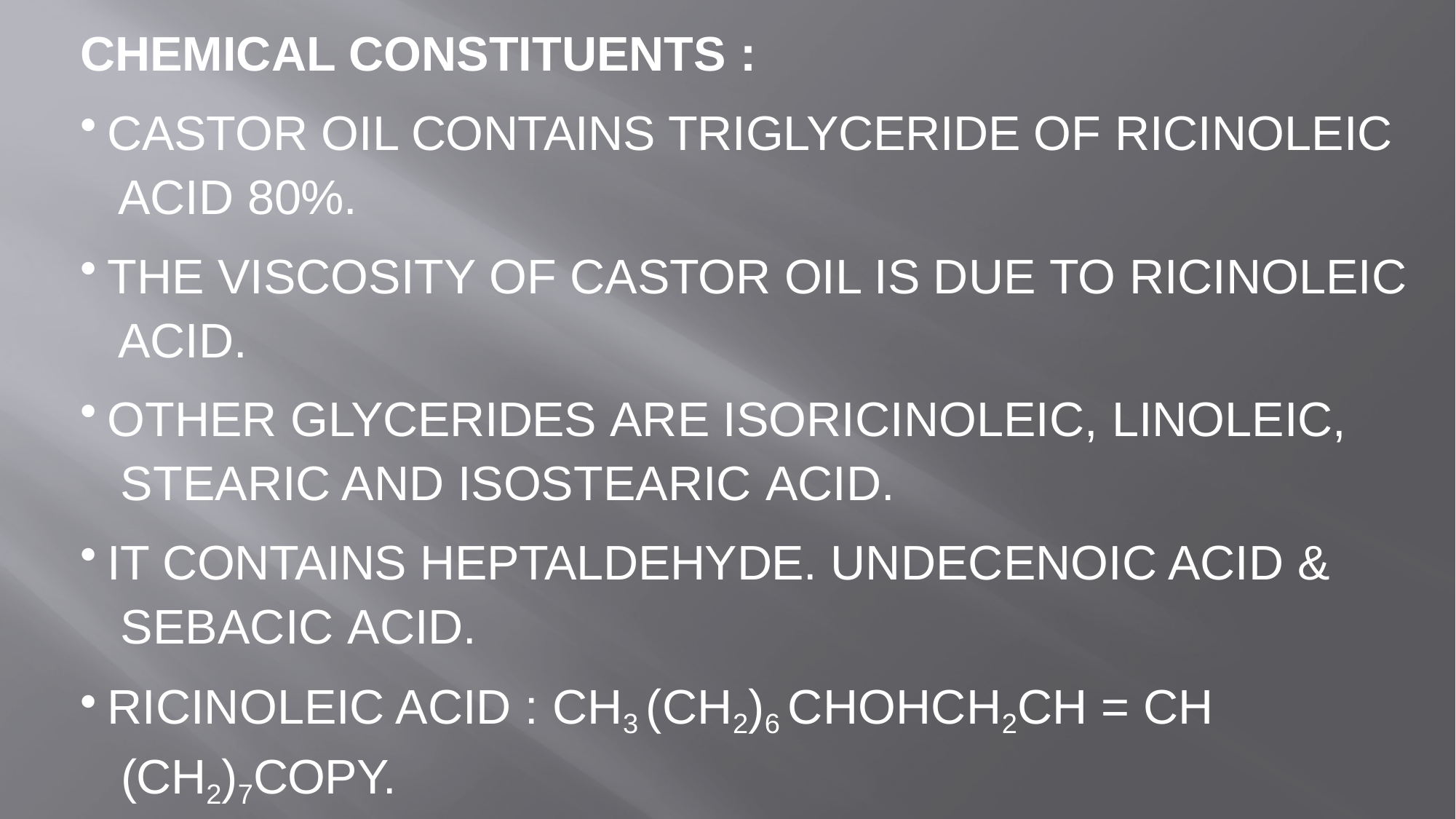

CHEMICAL CONSTITUENTS :
CASTOR OIL CONTAINS TRIGLYCERIDE OF RICINOLEIC  ACID 80%.
THE VISCOSITY OF CASTOR OIL IS DUE TO RICINOLEIC  ACID.
OTHER GLYCERIDES ARE ISORICINOLEIC, LINOLEIC,  STEARIC AND ISOSTEARIC ACID.
IT CONTAINS HEPTALDEHYDE. UNDECENOIC ACID &  SEBACIC ACID.
RICINOLEIC ACID : CH3 (CH2)6 CHOHCH2CH = CH  (CH2)7COPY.